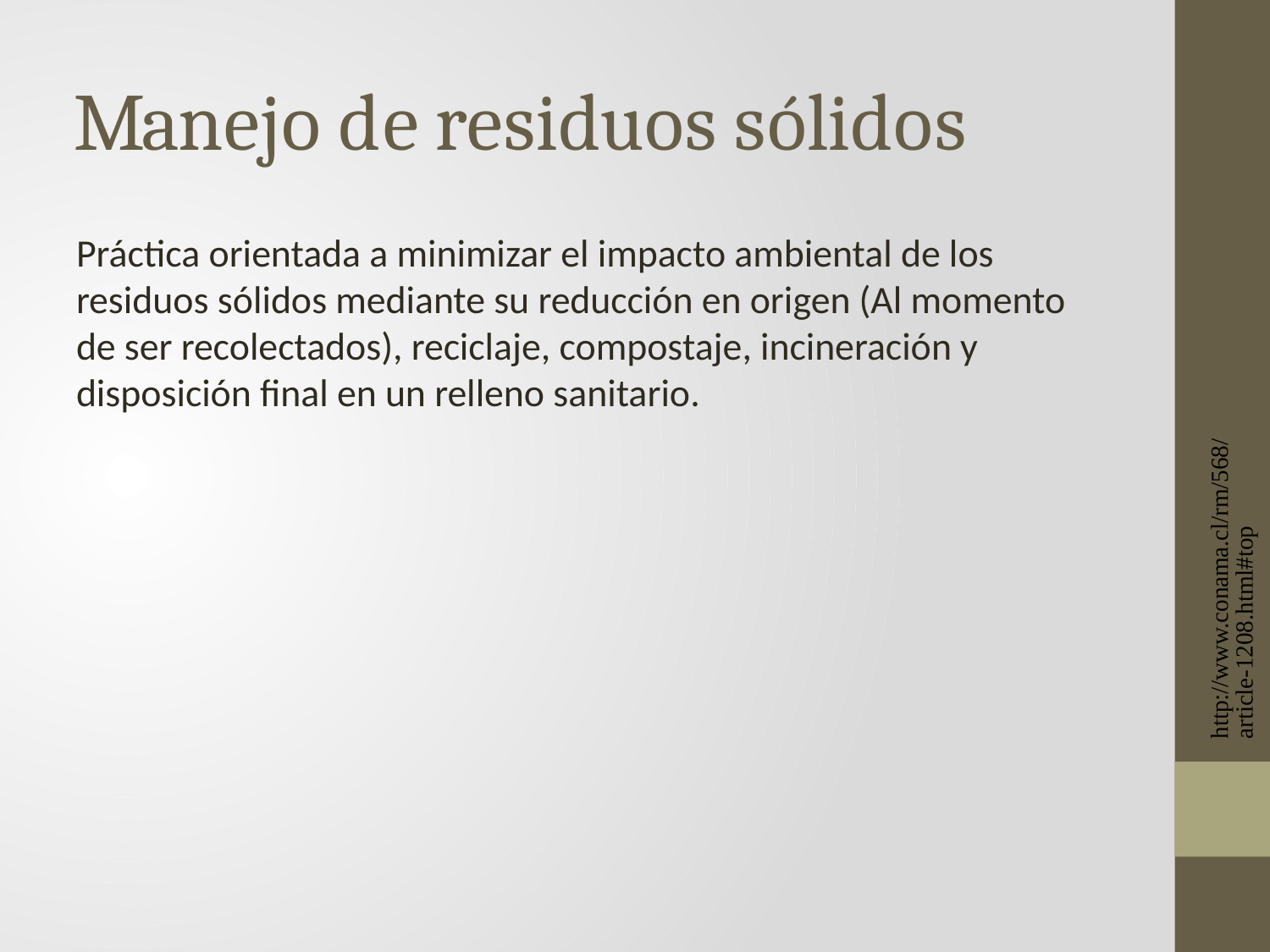

# Manejo de residuos sólidos
Práctica orientada a minimizar el impacto ambiental de los residuos sólidos mediante su reducción en origen (Al momento de ser recolectados), reciclaje, compostaje, incineración y disposición final en un relleno sanitario.

http://www.conama.cl/rm/568/article-1208.html#top